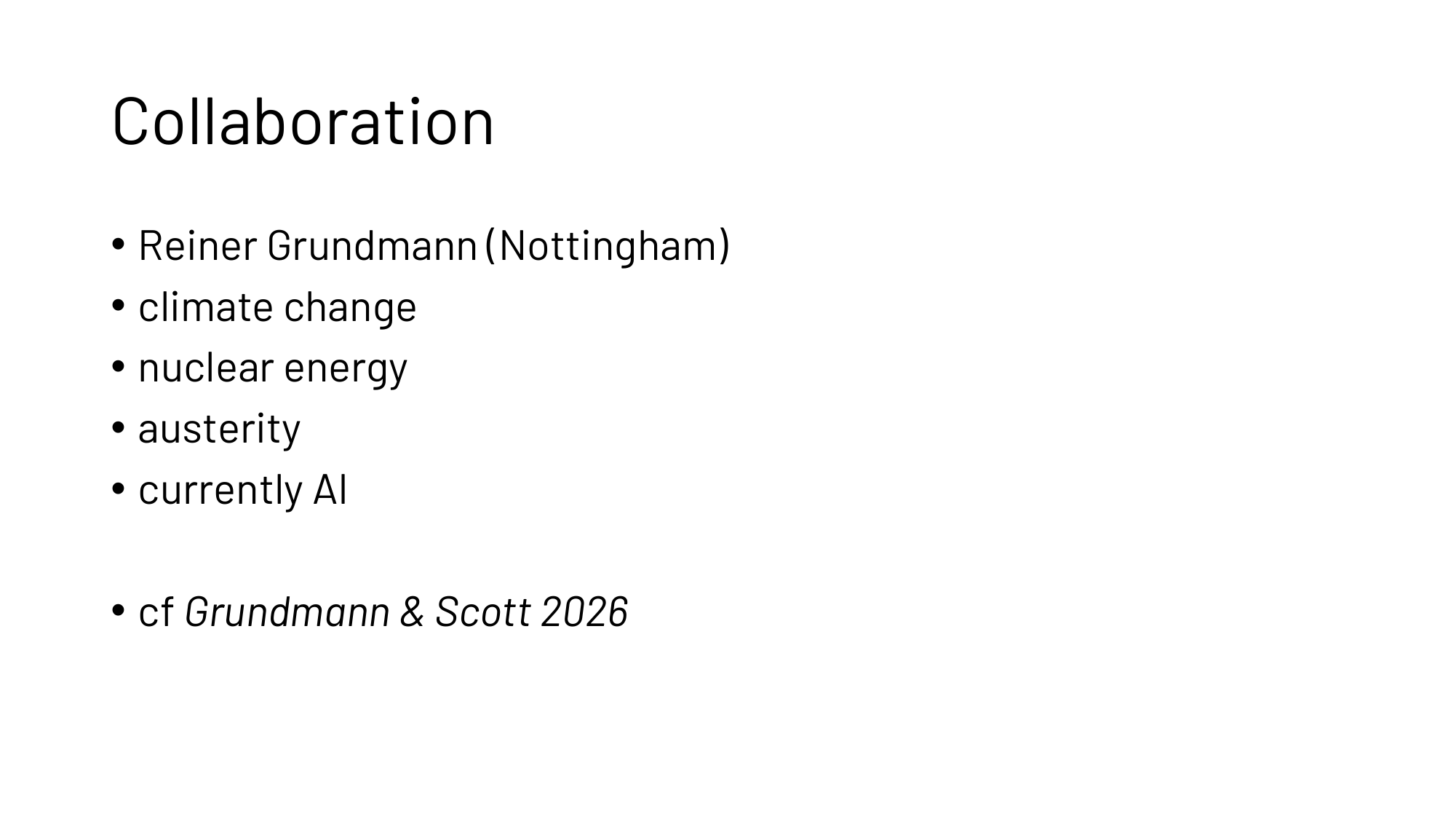

# Collaboration
Reiner Grundmann (Nottingham)
climate change
nuclear energy
austerity
currently AI

cf Grundmann & Scott 2026